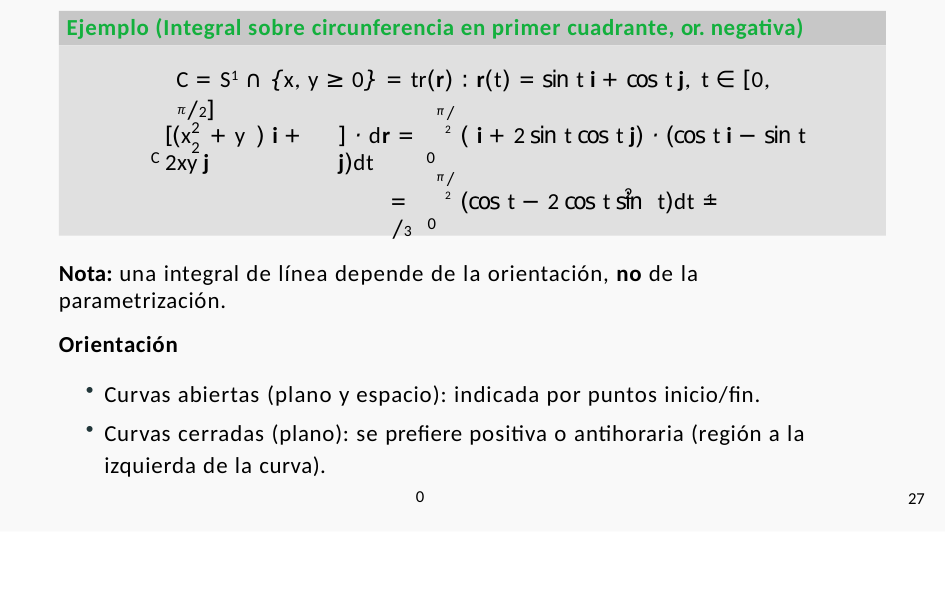

# Ejemplo (Integral sobre circunferencia en primer cuadrante, or. negativa)

C = S1 ∩ {x, y ≥ 0} = tr(r) : r(t) = sin t i + cos t j, t ∈ [0, π/2]

/2
π
2	2
[(x   + y  ) i + 2xy j
] · dr =	( i + 2 sin t cos t j) · (cos t i − sin t j)dt
C
0

/2
π
2
=	(cos t − 2 cos t sin  t)dt =  /3
1
0

Nota: una integral de línea depende de la orientación, no de la parametrización.
Orientación
Curvas abiertas (plano y espacio): indicada por puntos inicio/fin.
Curvas cerradas (plano): se prefiere positiva o antihoraria (región a la  izquierda de la curva).
0
27